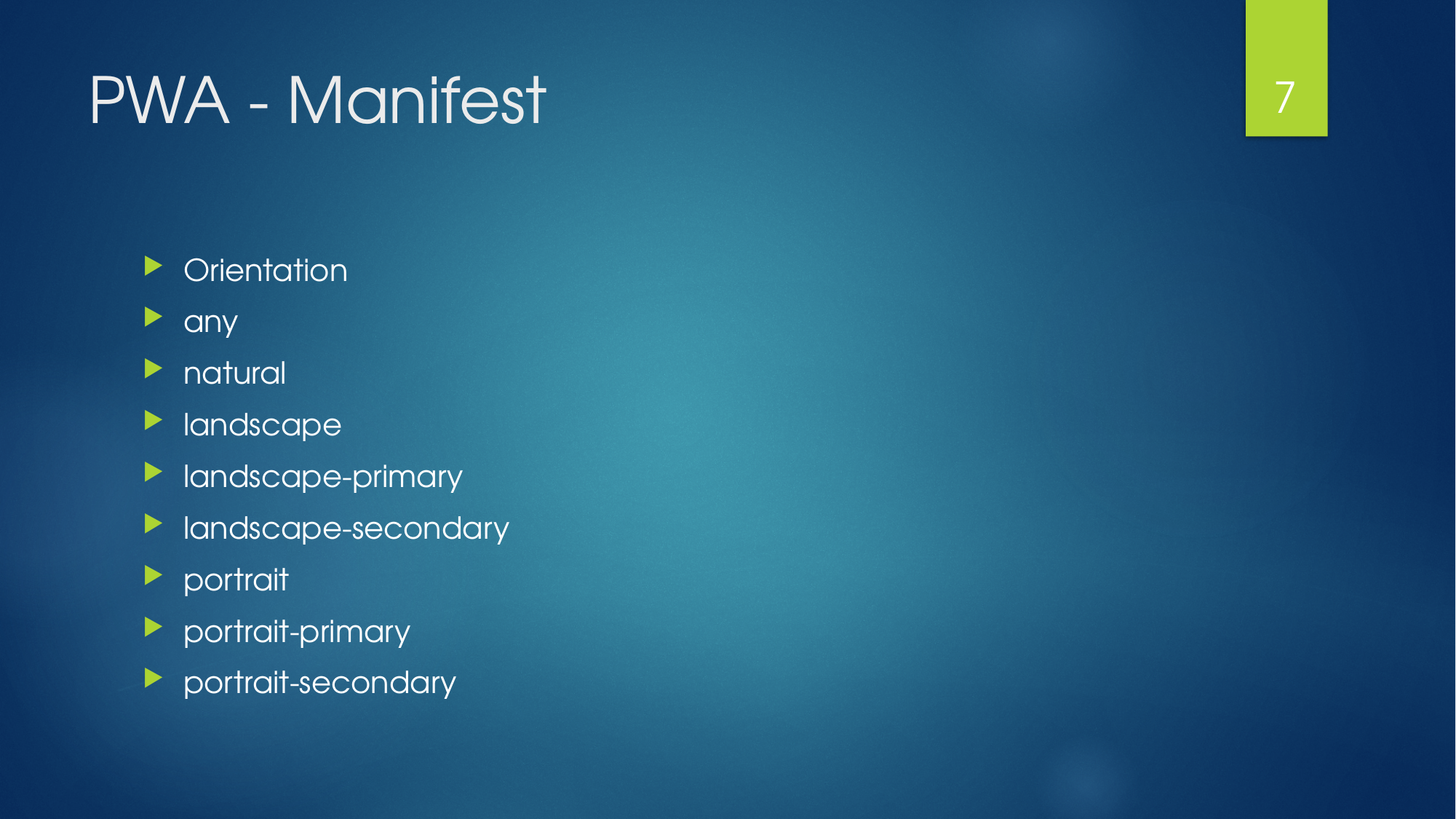

7
# PWA - Manifest
Orientation
any
natural
landscape
landscape-primary
landscape-secondary
portrait
portrait-primary
portrait-secondary